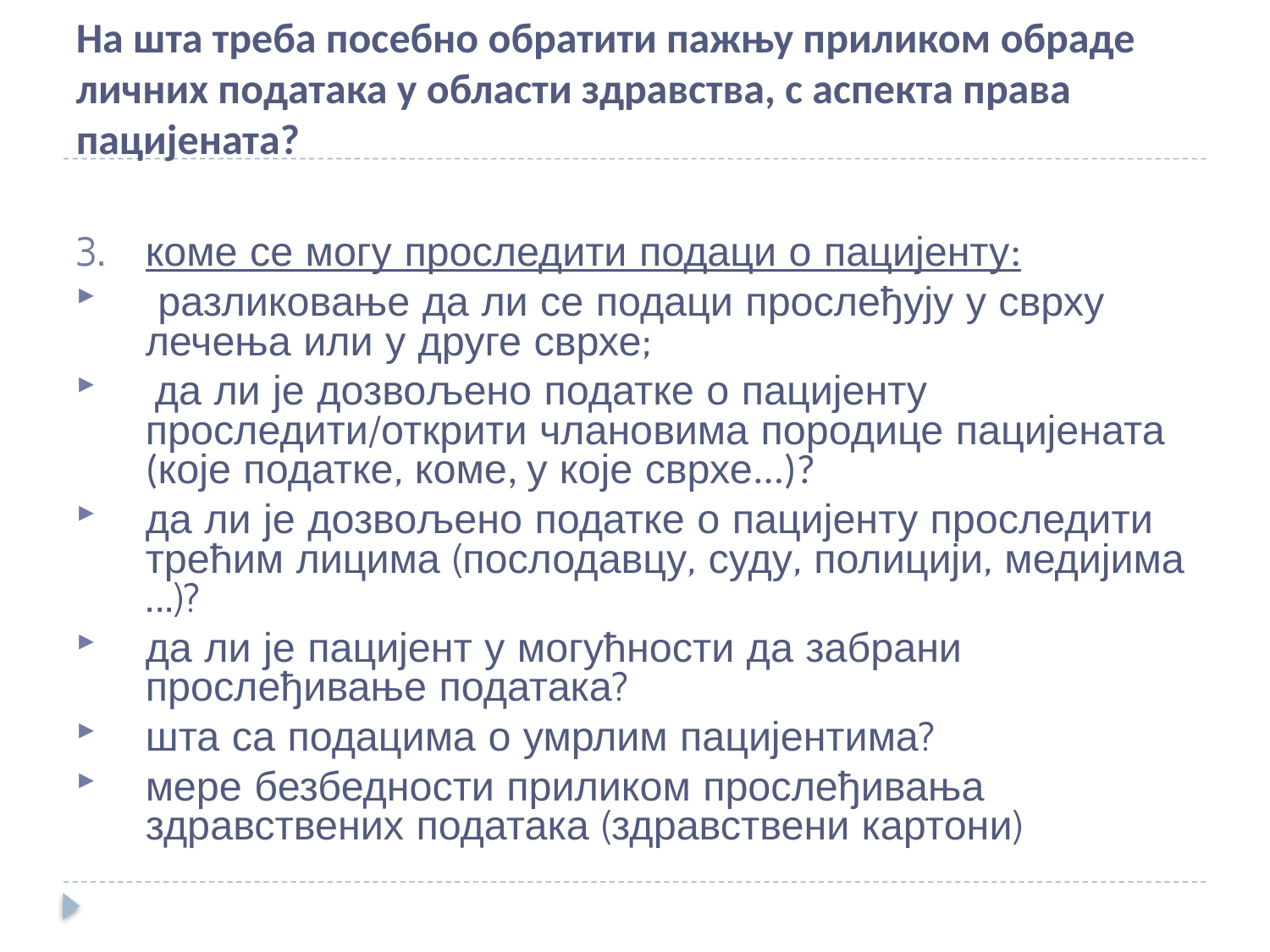

#
На шта треба посебно обратити пажњу приликом обраде личних података у области здравства, с аспекта права пацијената?

коме се могу проследити подаци о пацијенту:
 разликовање да ли се подаци прослеђују у сврху лечења или у друге сврхе;
 да ли је дозвољено податке о пацијенту проследити/открити члановима породице пацијената (које податке, коме, у које сврхе...)?
да ли је дозвољено податке о пацијенту проследити трећим лицима (послодавцу, суду, полицији, медијима ...)?
да ли је пацијент у могућности да забрани прослеђивање података?
шта са подацима о умрлим пацијентима?
мере безбедности приликом прослеђивања здравствених података (здравствени картони)